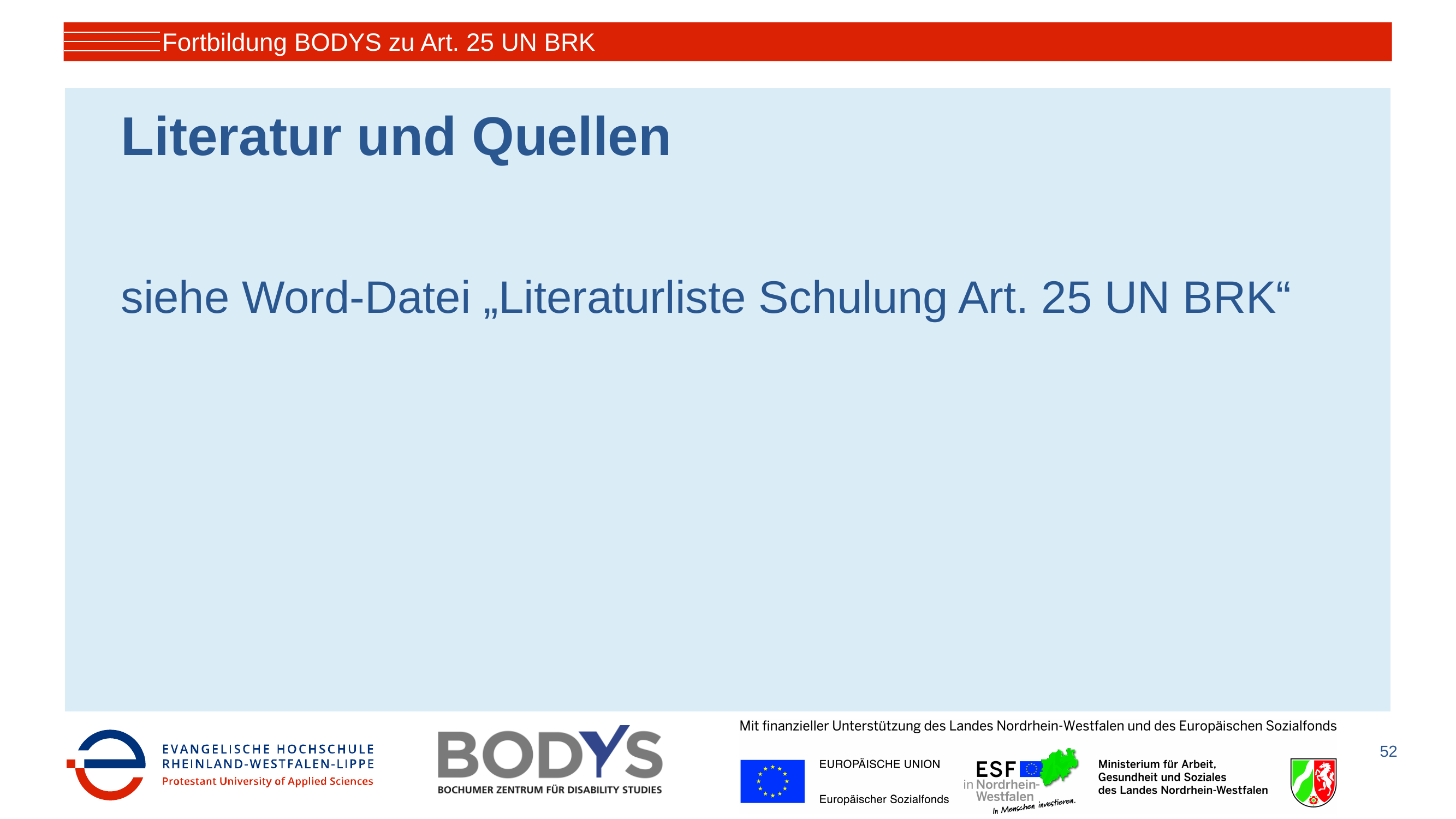

Fortbildung BODYS zu Art. 25 UN BRK
# Literatur und Quellen

siehe Word-Datei „Literaturliste Schulung Art. 25 UN BRK“
52